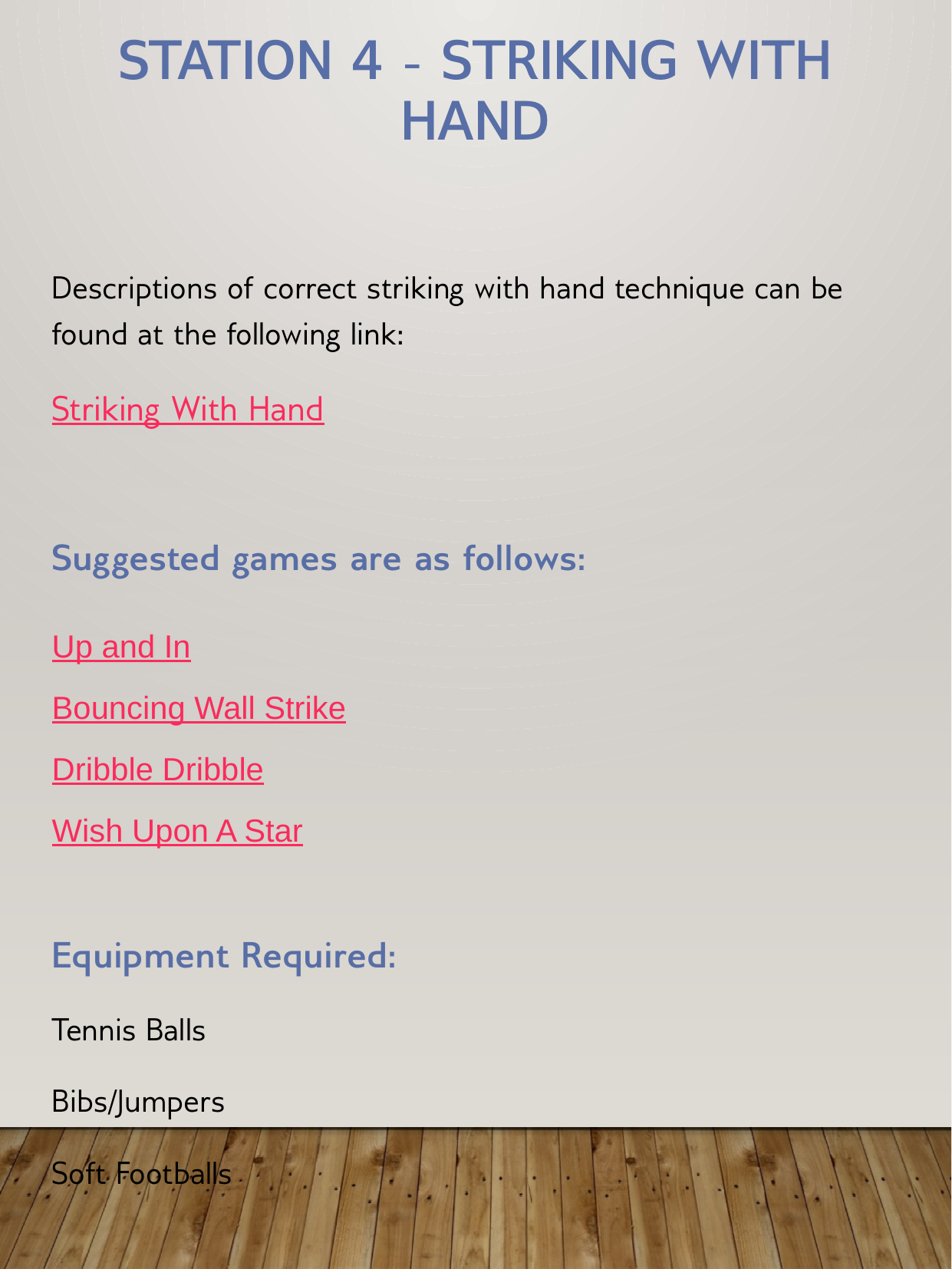

# Station 4 - Striking With Hand
Descriptions of correct striking with hand technique can be found at the following link:
Striking With Hand

Suggested games are as follows:
Up and In
Bouncing Wall Strike
Dribble Dribble
Wish Upon A Star

Equipment Required:
Tennis Balls
Bibs/Jumpers
Soft Footballs